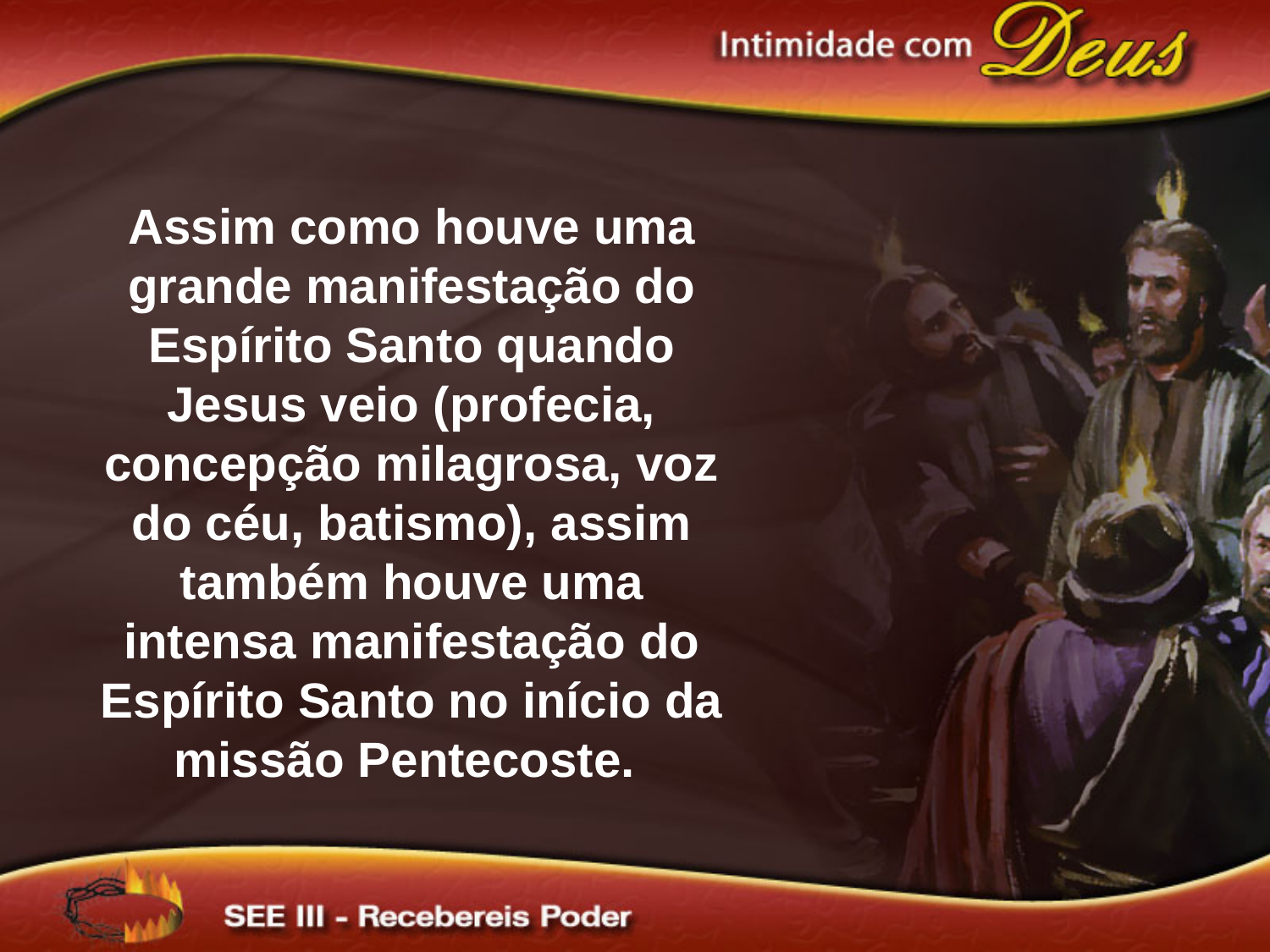

Assim como houve uma grande manifestação do Espírito Santo quando Jesus veio (profecia, concepção milagrosa, voz do céu, batismo), assim também houve uma intensa manifestação do Espírito Santo no início da missão Pentecoste.